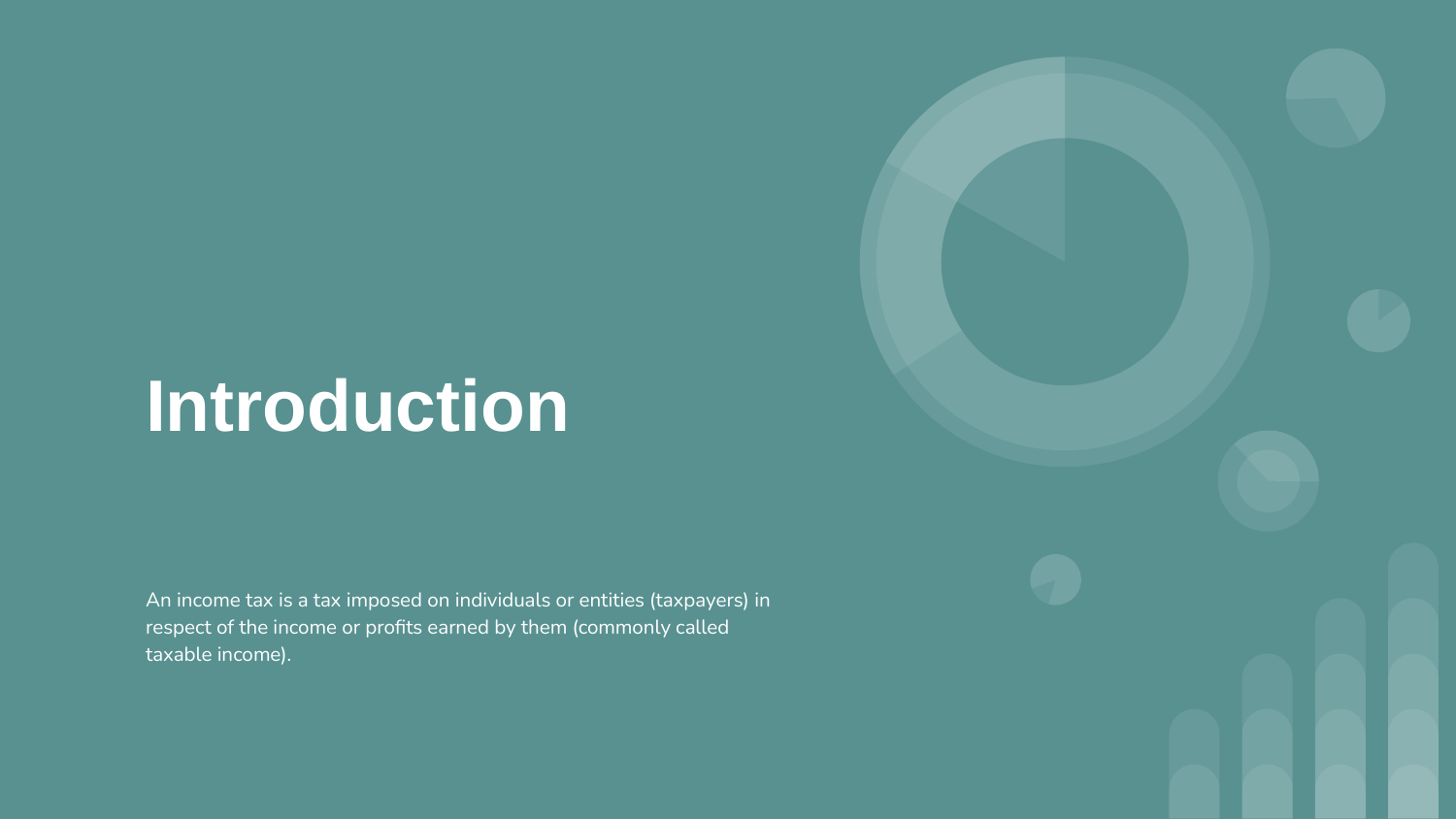

# Introduction
An income tax is a tax imposed on individuals or entities (taxpayers) in respect of the income or profits earned by them (commonly called taxable income).